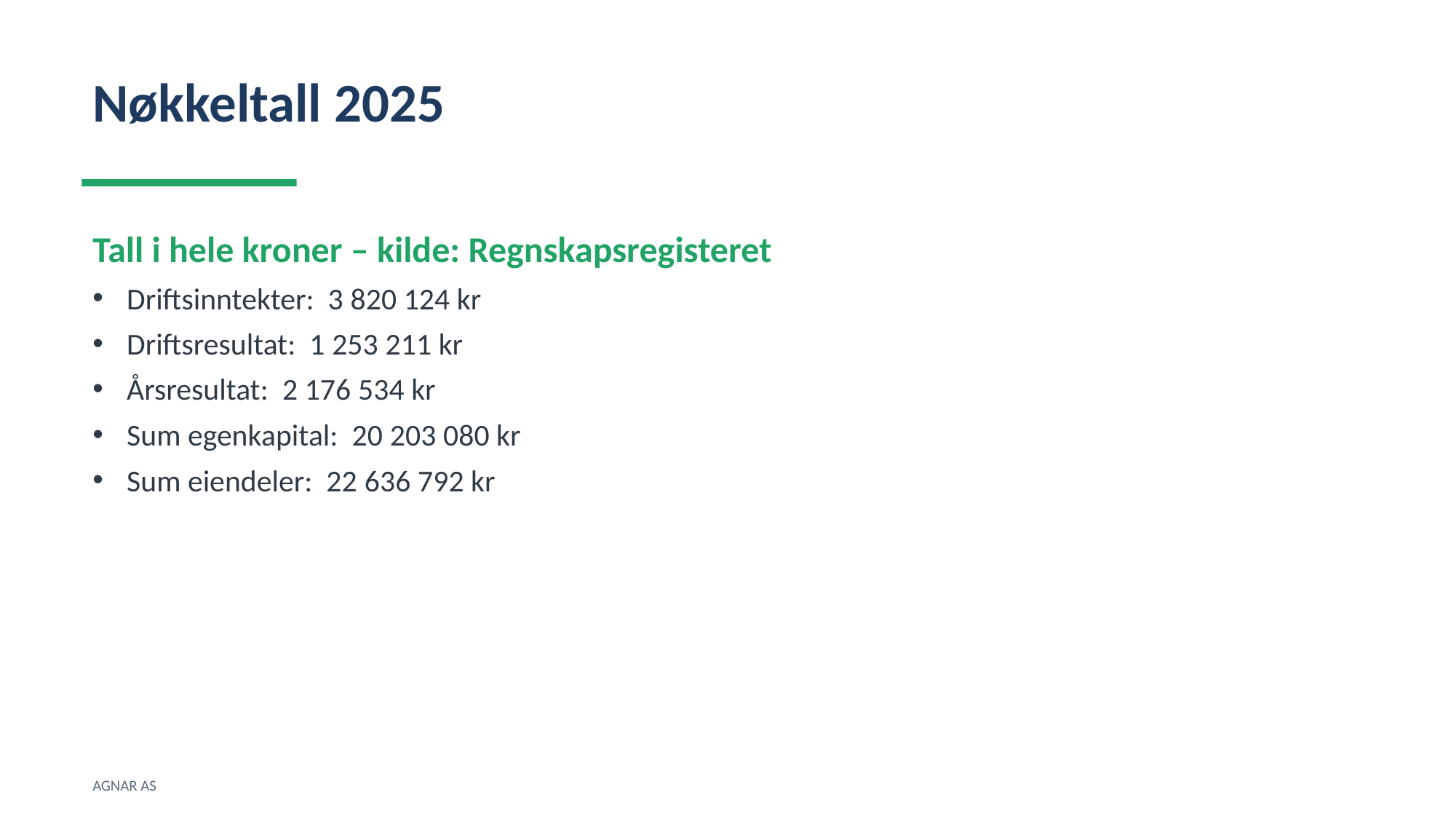

Nøkkeltall 2025

Tall i hele kroner – kilde: Regnskapsregisteret
Driftsinntekter:  3 820 124 kr
Driftsresultat:  1 253 211 kr
Årsresultat:  2 176 534 kr
Sum egenkapital:  20 203 080 kr
Sum eiendeler:  22 636 792 kr
AGNAR AS